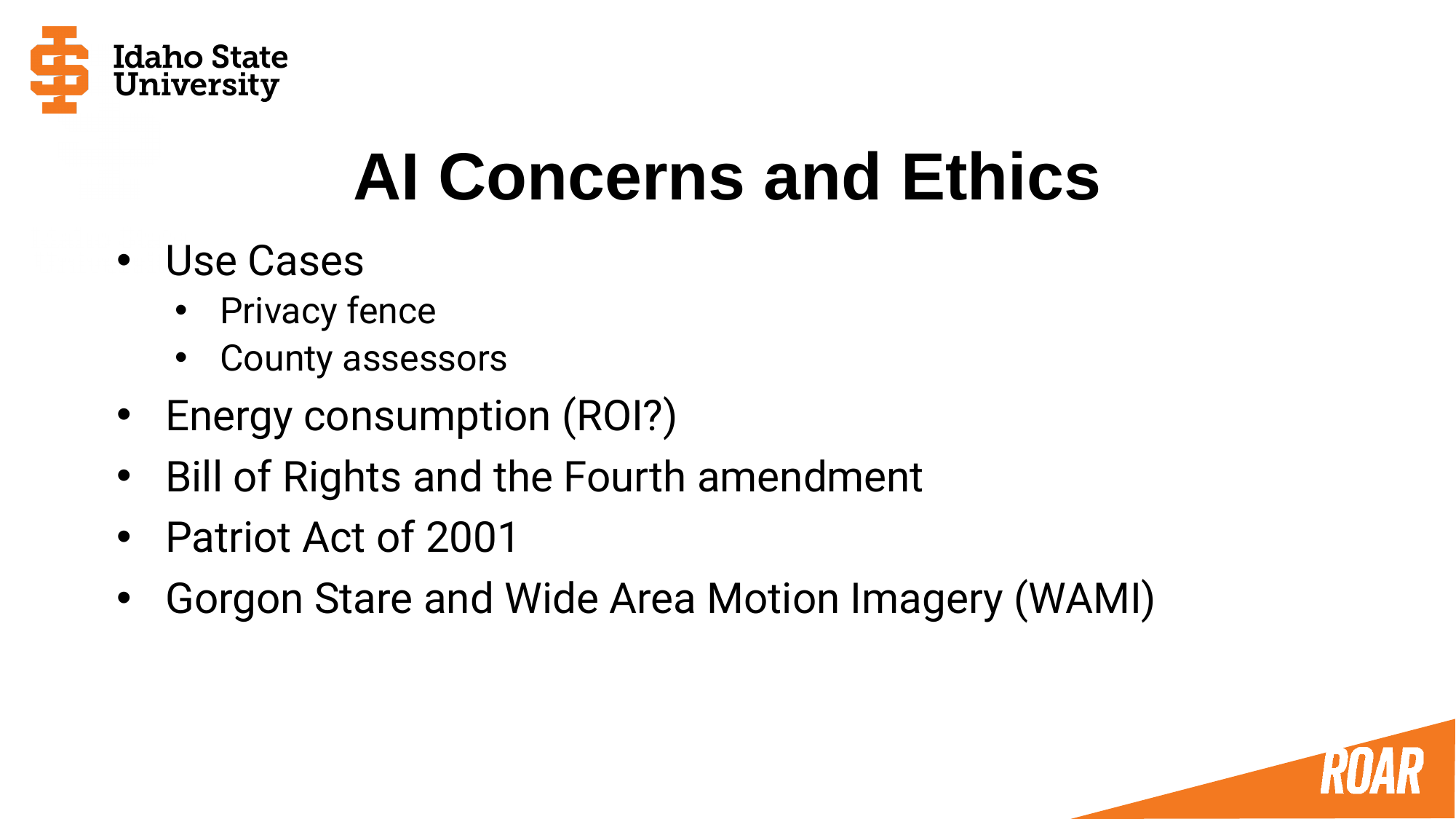

# AI Concerns and Ethics
Use Cases
Privacy fence
County assessors
Energy consumption (ROI?)
Bill of Rights and the Fourth amendment
Patriot Act of 2001
Gorgon Stare and Wide Area Motion Imagery (WAMI)